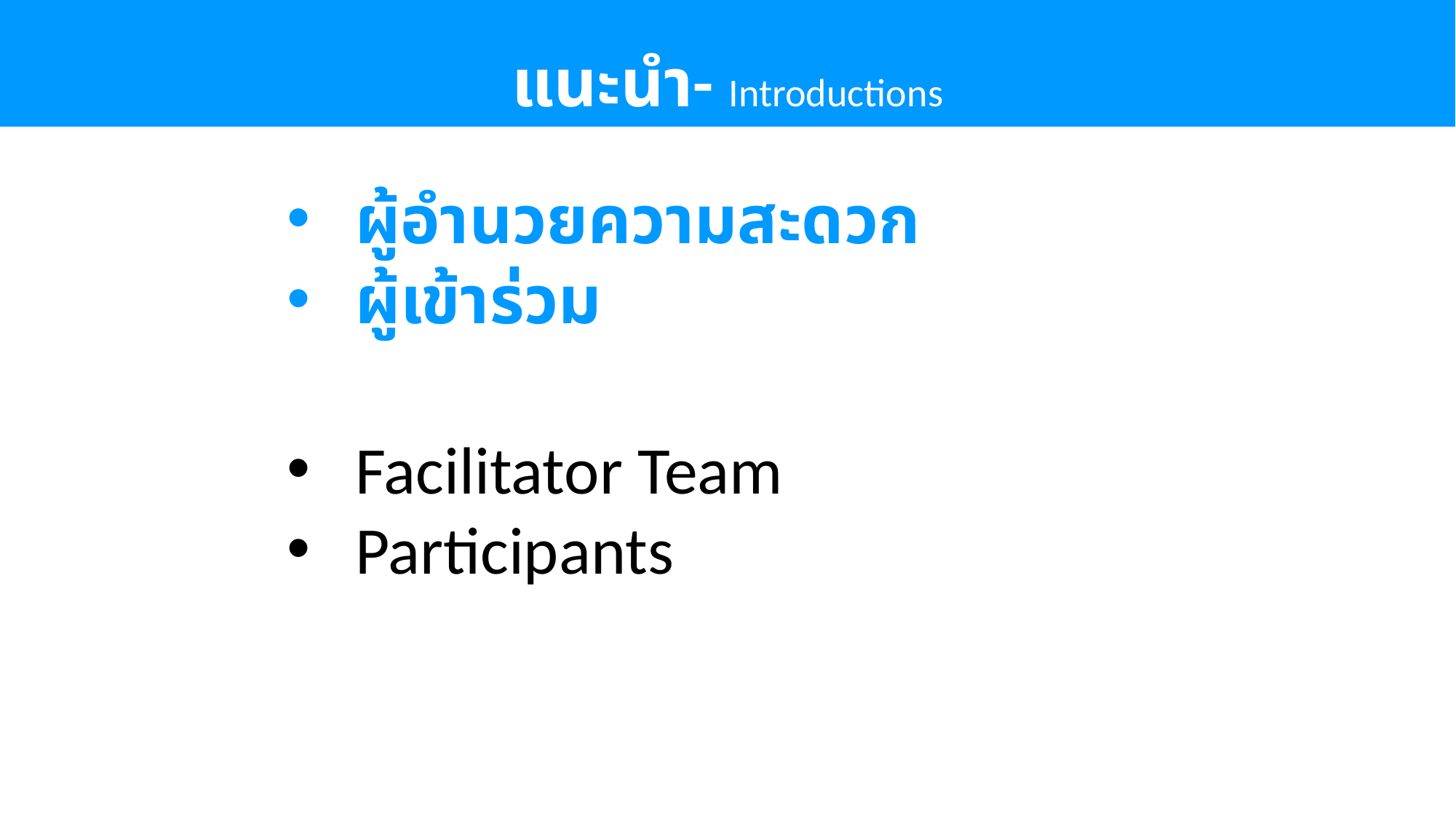

# แนะนำ- Introductions
ผู้อำนวยความสะดวก
ผู้เข้าร่วม
Facilitator Team
Participants